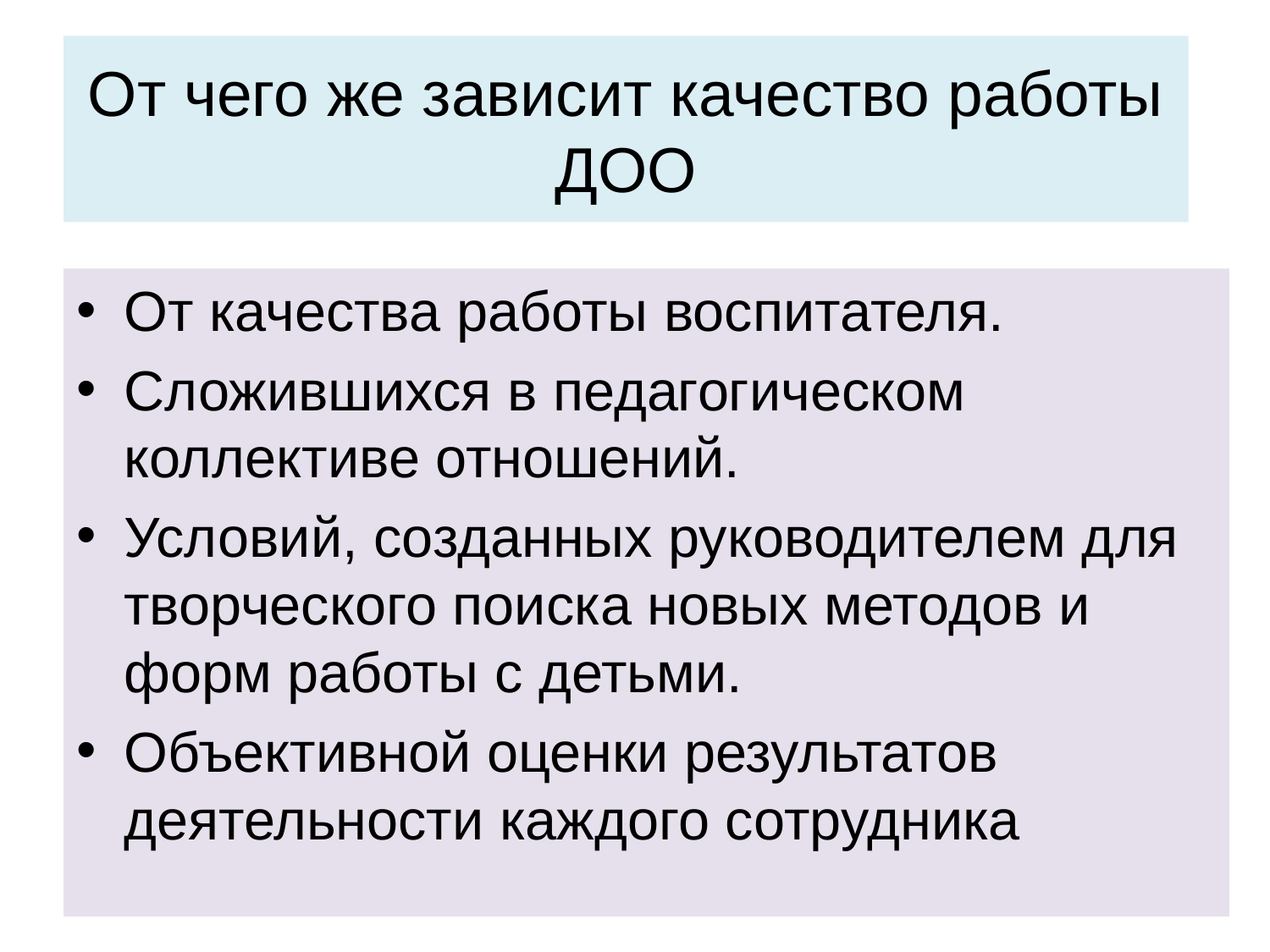

# От чего же зависит качество работы ДОО
От качества работы воспитателя.
Сложившихся в педагогическом коллективе отношений.
Условий, созданных руководителем для творческого поиска новых методов и форм работы с детьми.
Объективной оценки результатов деятельности каждого сотрудника